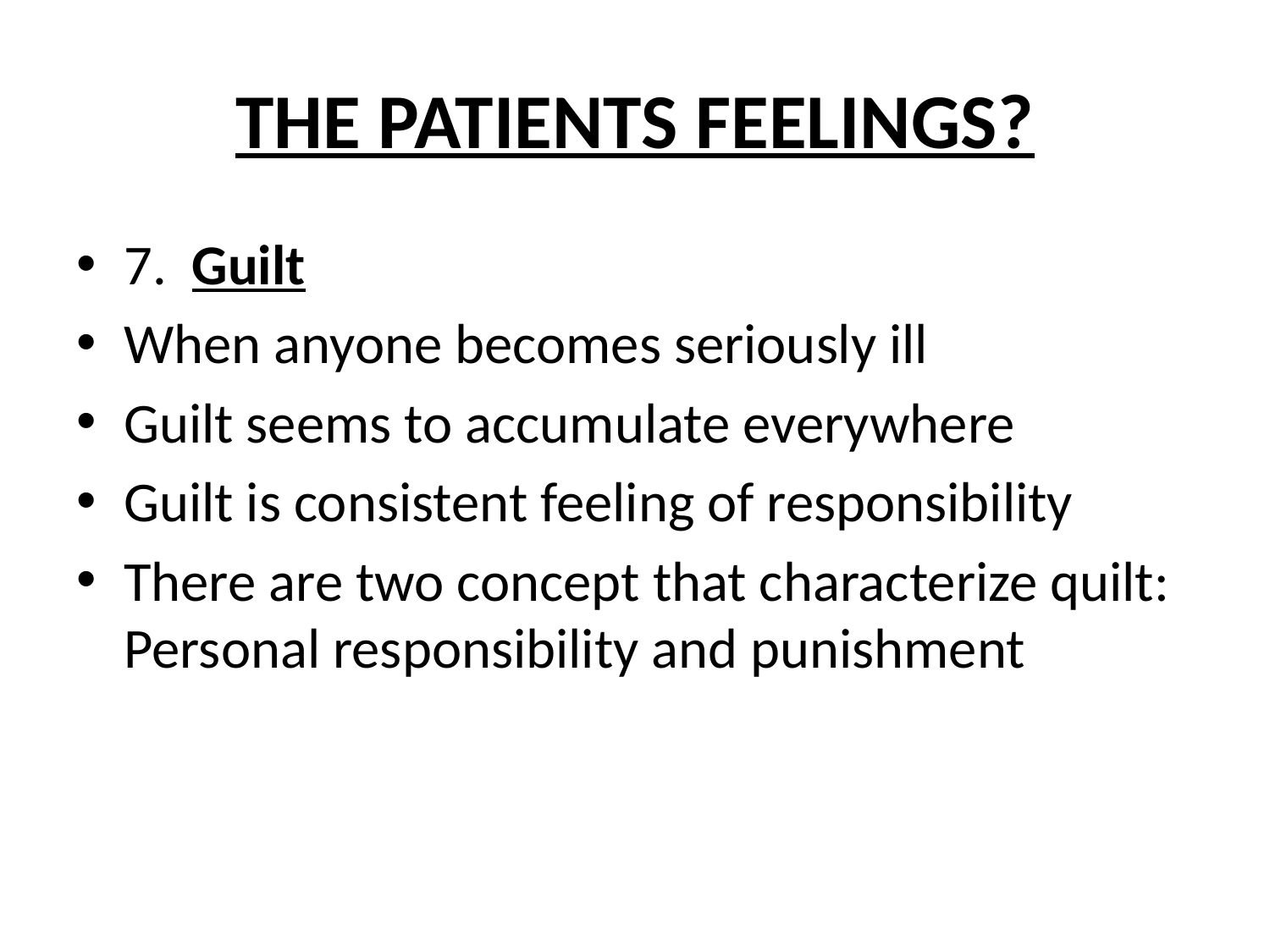

# THE PATIENTS FEELINGS?
7.  Guilt
When anyone becomes seriously ill
Guilt seems to accumulate everywhere
Guilt is consistent feeling of responsibility
There are two concept that characterize quilt: Personal responsibility and punishment